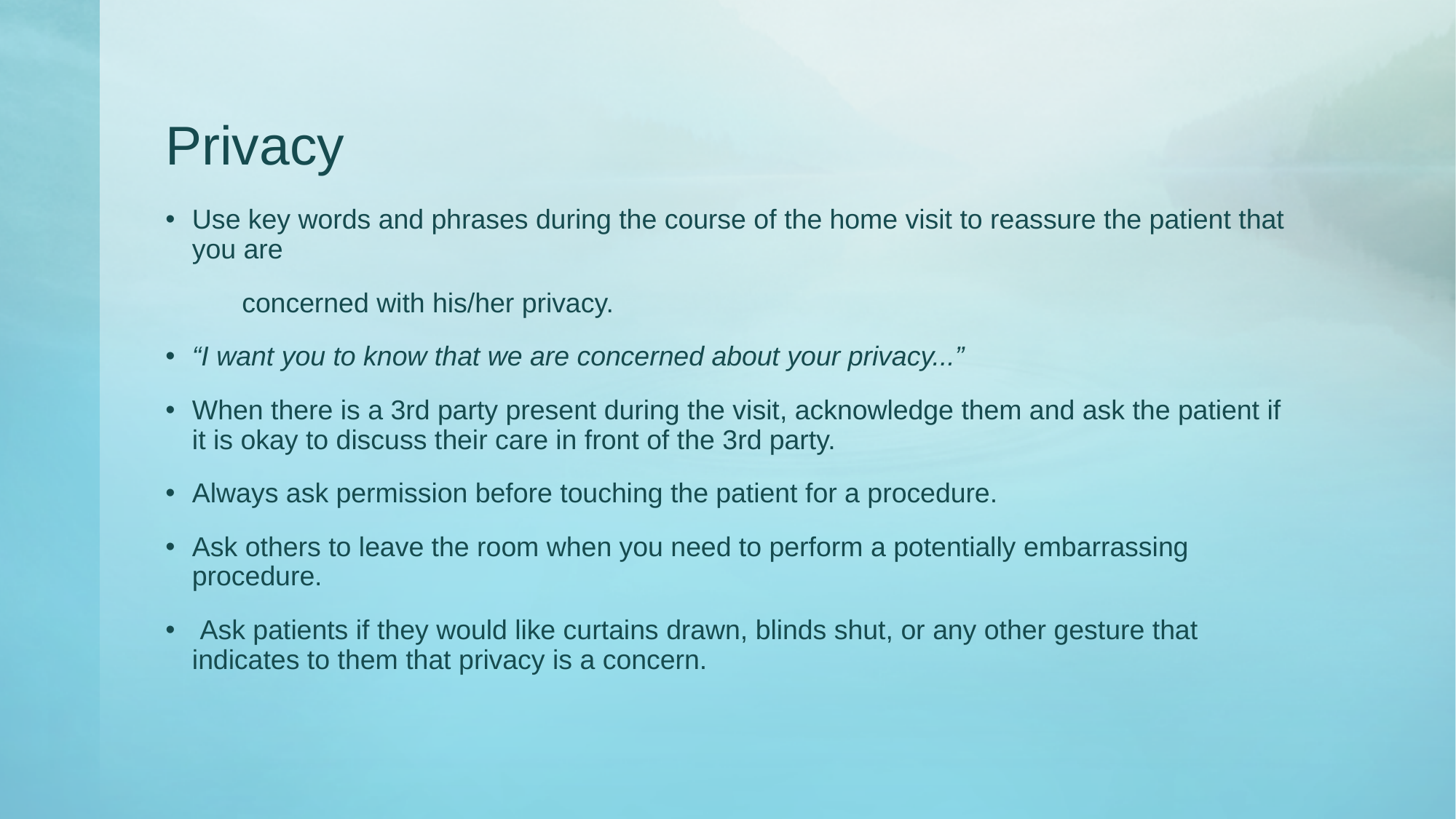

# Privacy
Use key words and phrases during the course of the home visit to reassure the patient that you are
          concerned with his/her privacy.
“I want you to know that we are concerned about your privacy...”
When there is a 3rd party present during the visit, acknowledge them and ask the patient if it is okay to discuss their care in front of the 3rd party.
Always ask permission before touching the patient for a procedure.
Ask others to leave the room when you need to perform a potentially embarrassing procedure.
 Ask patients if they would like curtains drawn, blinds shut, or any other gesture that indicates to them that privacy is a concern.